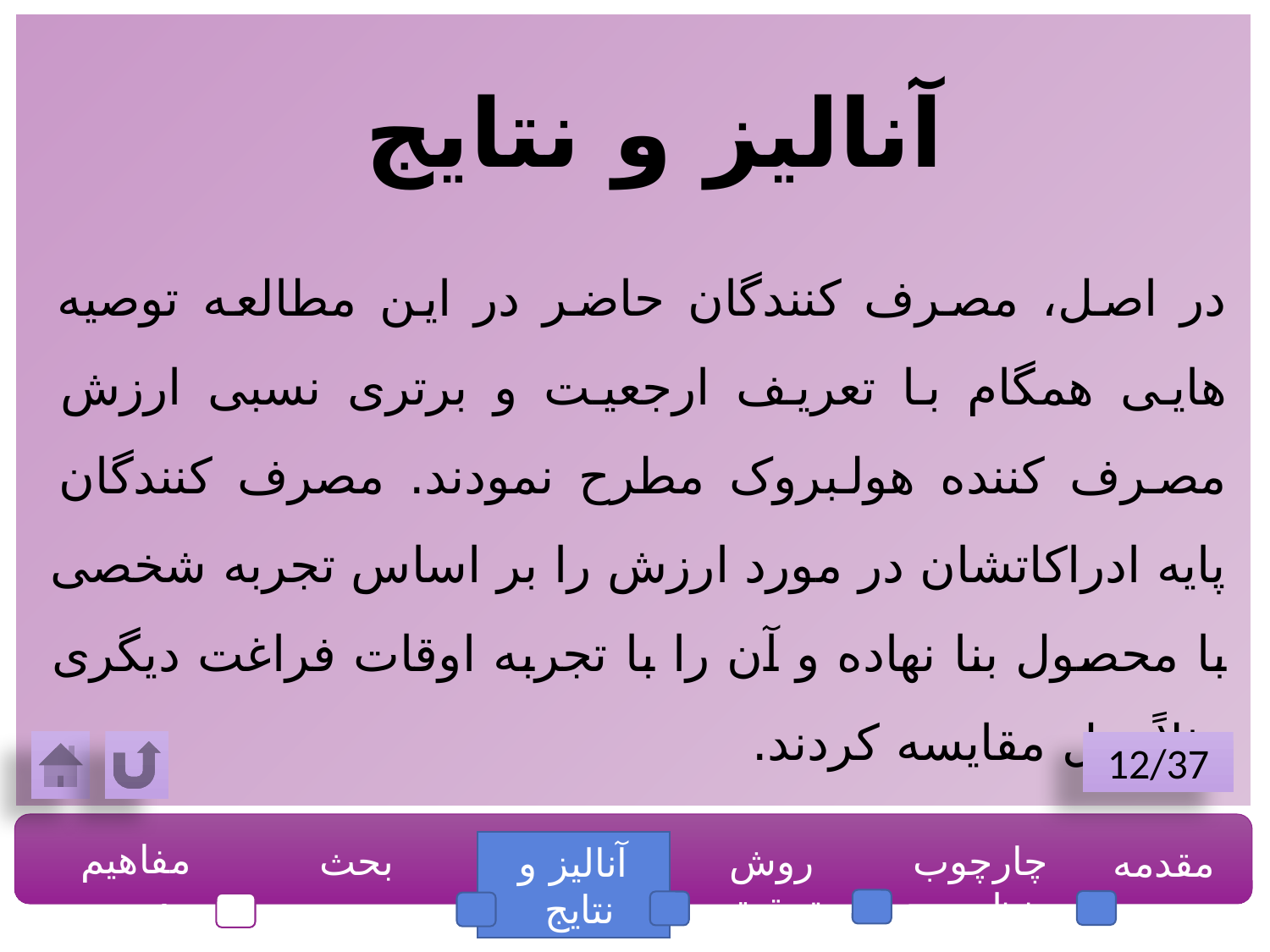

آنالیز و نتایج

در اصل، مصرف کنندگان حاضر در این مطالعه توصیه هایی همگام با تعریف ارجعیت و برتری نسبی ارزش مصرف کننده هولبروک مطرح نمودند. مصرف کنندگان پایه ادراکاتشان در مورد ارزش را بر اساس تجربه شخصی با محصول بنا نهاده و آن را با تجربه اوقات فراغت دیگری مثلاً هتل مقایسه کردند.

12/37

مفاهیم مدیریت
بحث
روش تحقیق
چارچوب نظری
مقدمه
آنالیز و نتایج